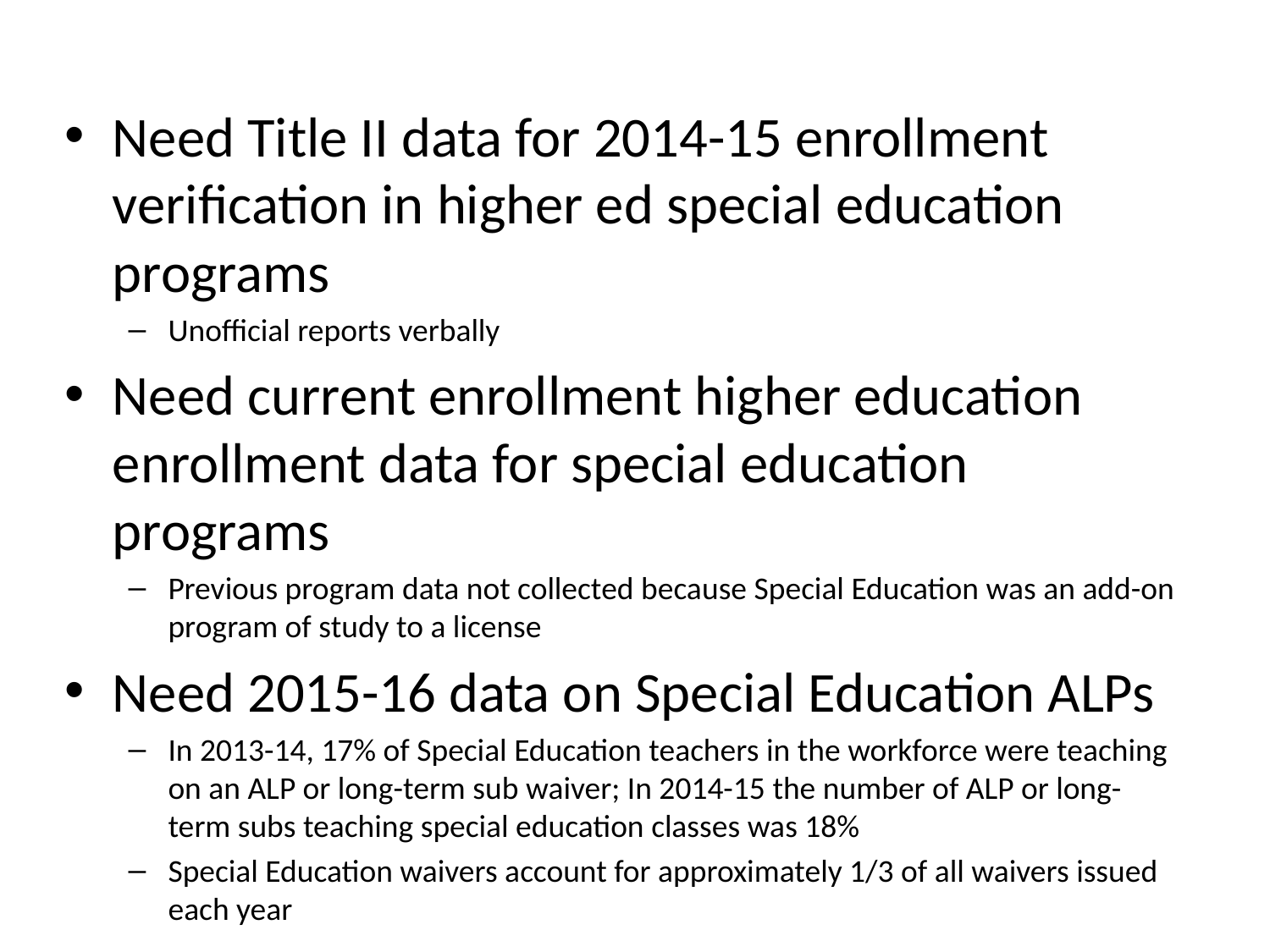

Need Title II data for 2014-15 enrollment verification in higher ed special education programs
Unofficial reports verbally
Need current enrollment higher education enrollment data for special education programs
Previous program data not collected because Special Education was an add-on program of study to a license
Need 2015-16 data on Special Education ALPs
In 2013-14, 17% of Special Education teachers in the workforce were teaching on an ALP or long-term sub waiver; In 2014-15 the number of ALP or long-term subs teaching special education classes was 18%
Special Education waivers account for approximately 1/3 of all waivers issued each year